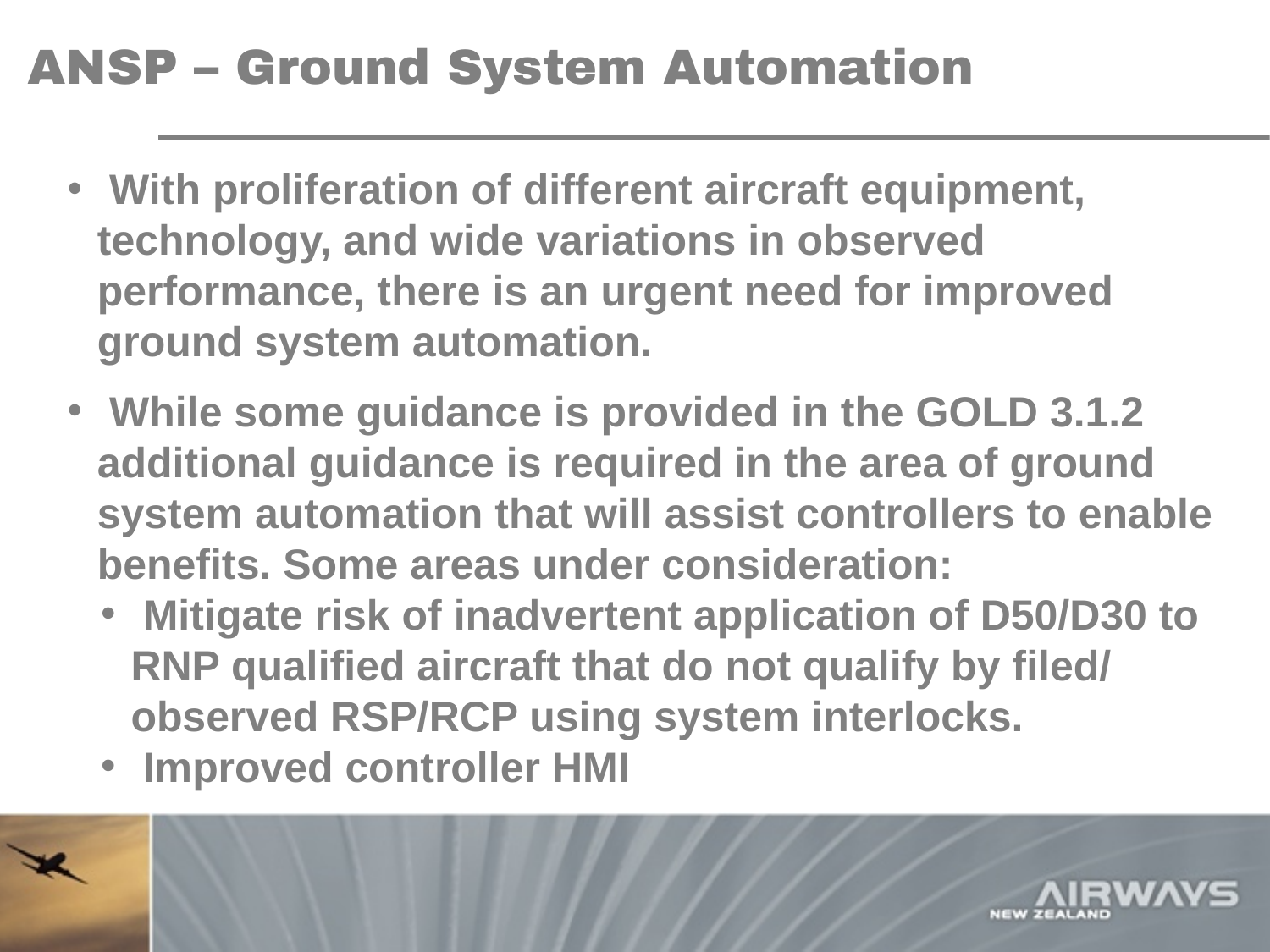

# ANSP – Ground System Automation

 With proliferation of different aircraft equipment, technology, and wide variations in observed performance, there is an urgent need for improved ground system automation.

 While some guidance is provided in the GOLD 3.1.2 additional guidance is required in the area of ground system automation that will assist controllers to enable benefits. Some areas under consideration:
 Mitigate risk of inadvertent application of D50/D30 to RNP qualified aircraft that do not qualify by filed/ observed RSP/RCP using system interlocks.
 Improved controller HMI